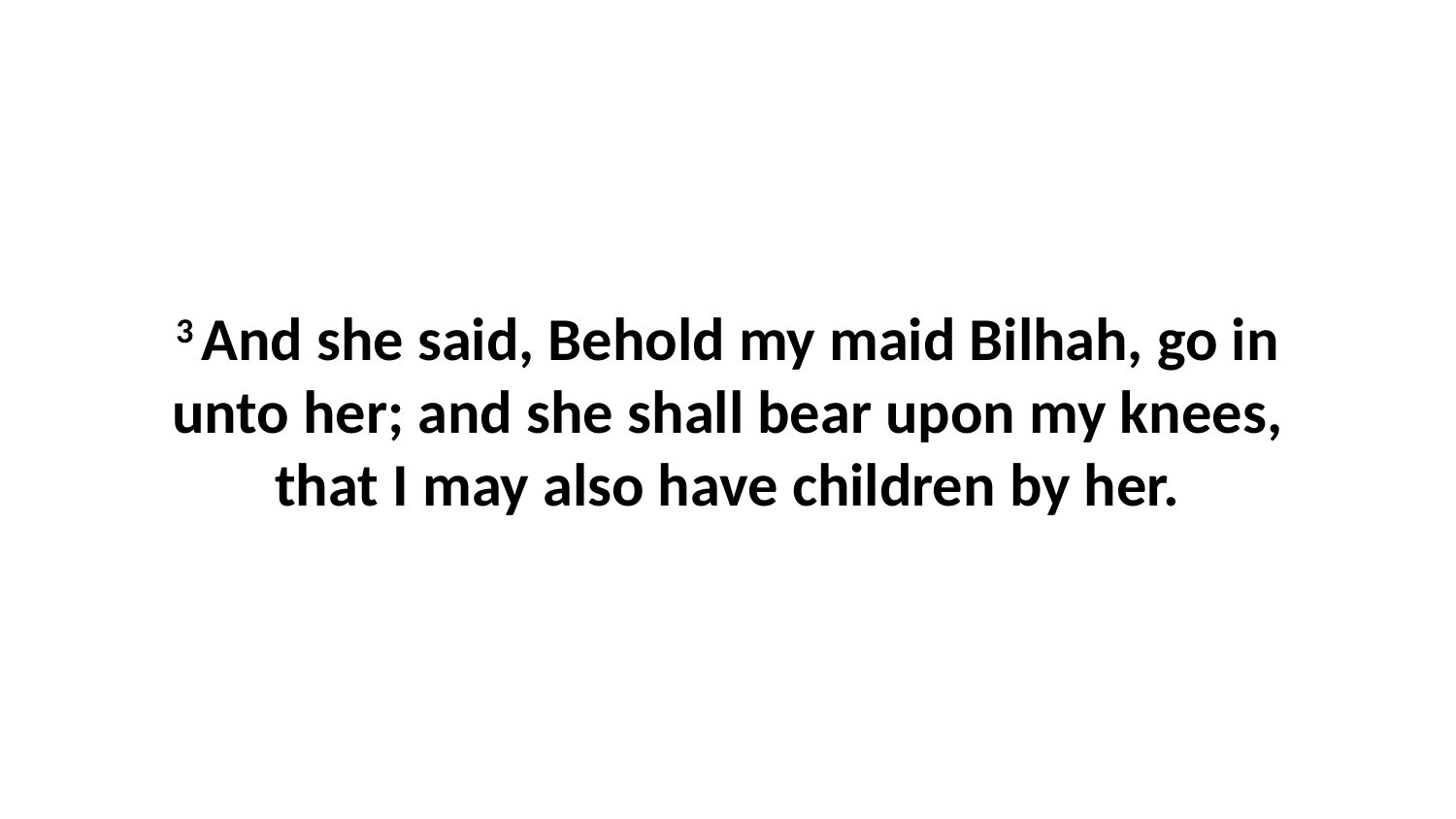

3 And she said, Behold my maid Bilhah, go in unto her; and she shall bear upon my knees, that I may also have children by her.